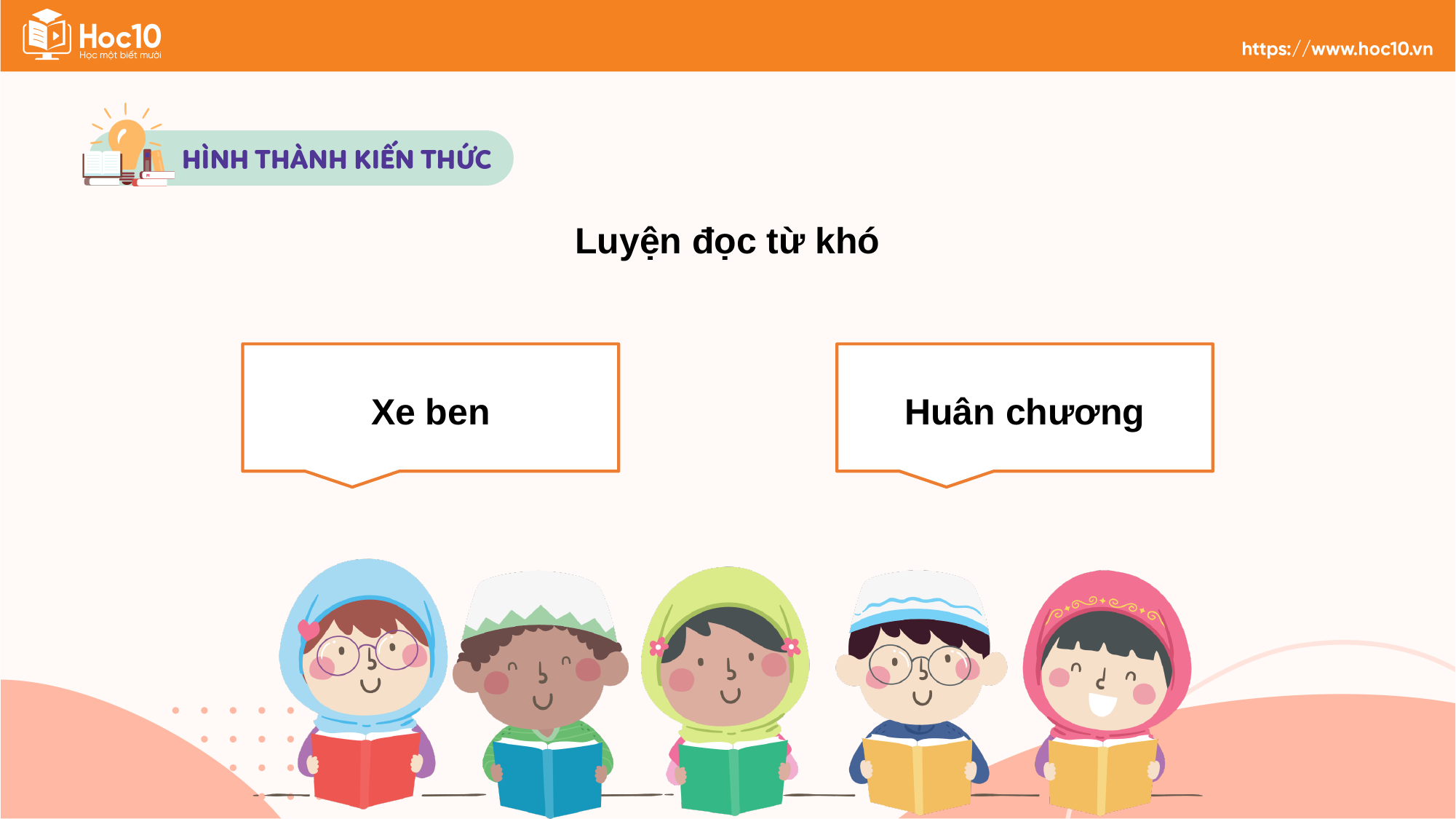

Luyện đọc từ khó
Xe ben
Huân chương